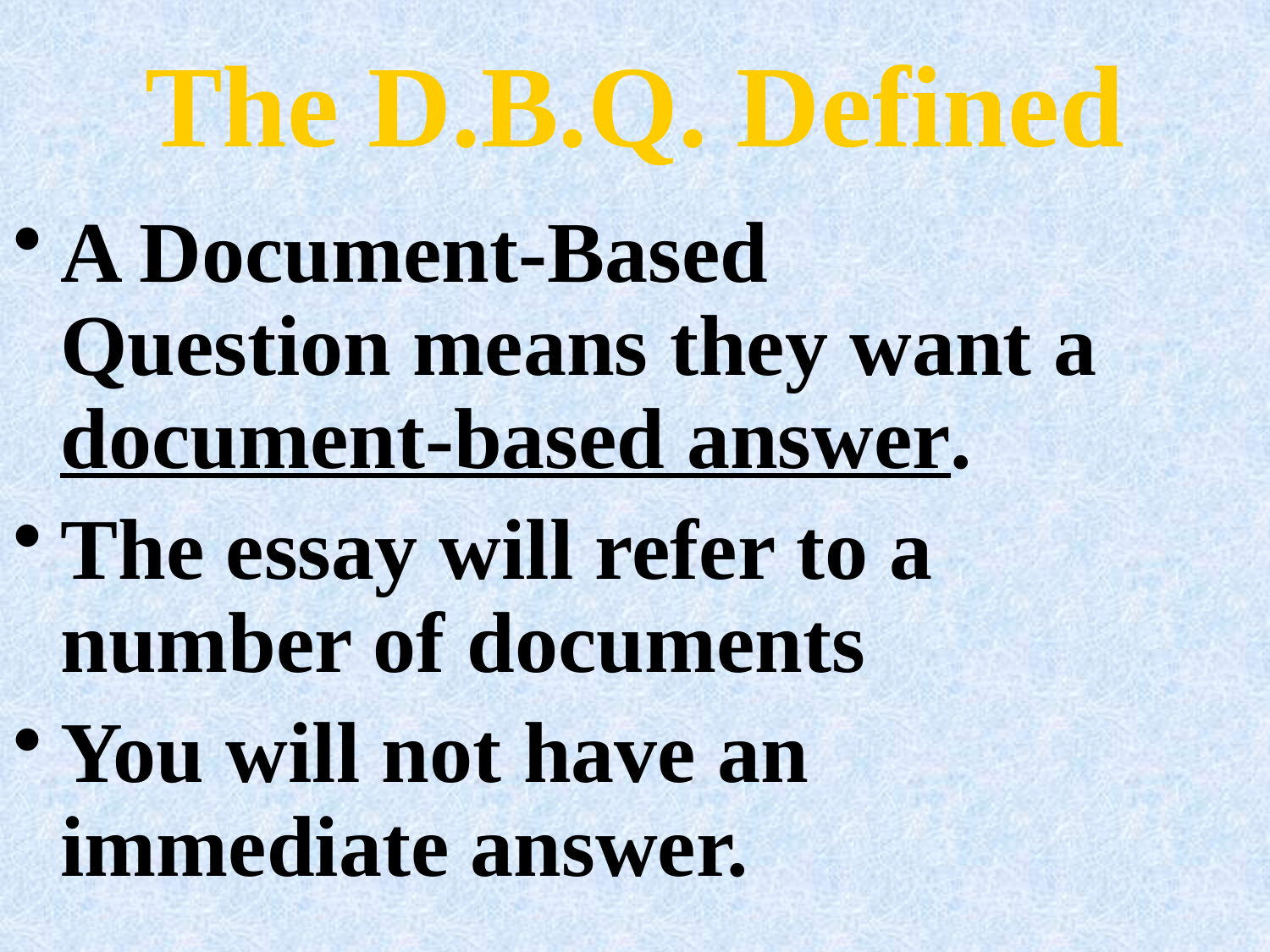

# The D.B.Q. Defined
A Document-Based Question means they want a document-based answer.
The essay will refer to a number of documents
You will not have an immediate answer.